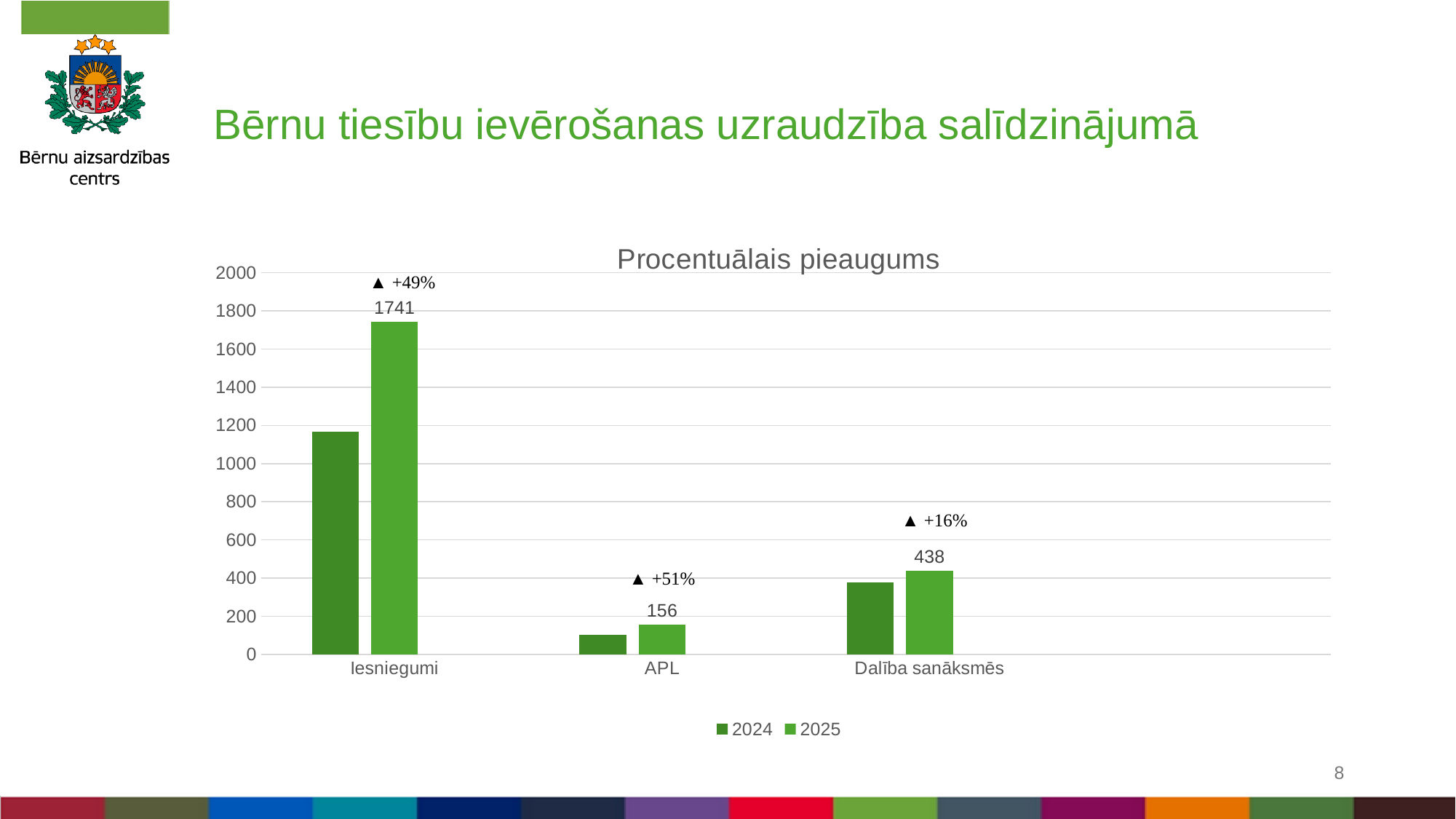

# Bērnu tiesību ievērošanas uzraudzība salīdzinājumā

### Chart: Procentuālais pieaugums

| Category | 2024 | 2025 | Column1 |
|---|---|---|---|
| Iesniegumi | 1168.0 | 1741.0 | None |
| APL | 103.0 | 156.0 | None |
| Dalība sanāksmēs | 378.0 | 438.0 | None |
8